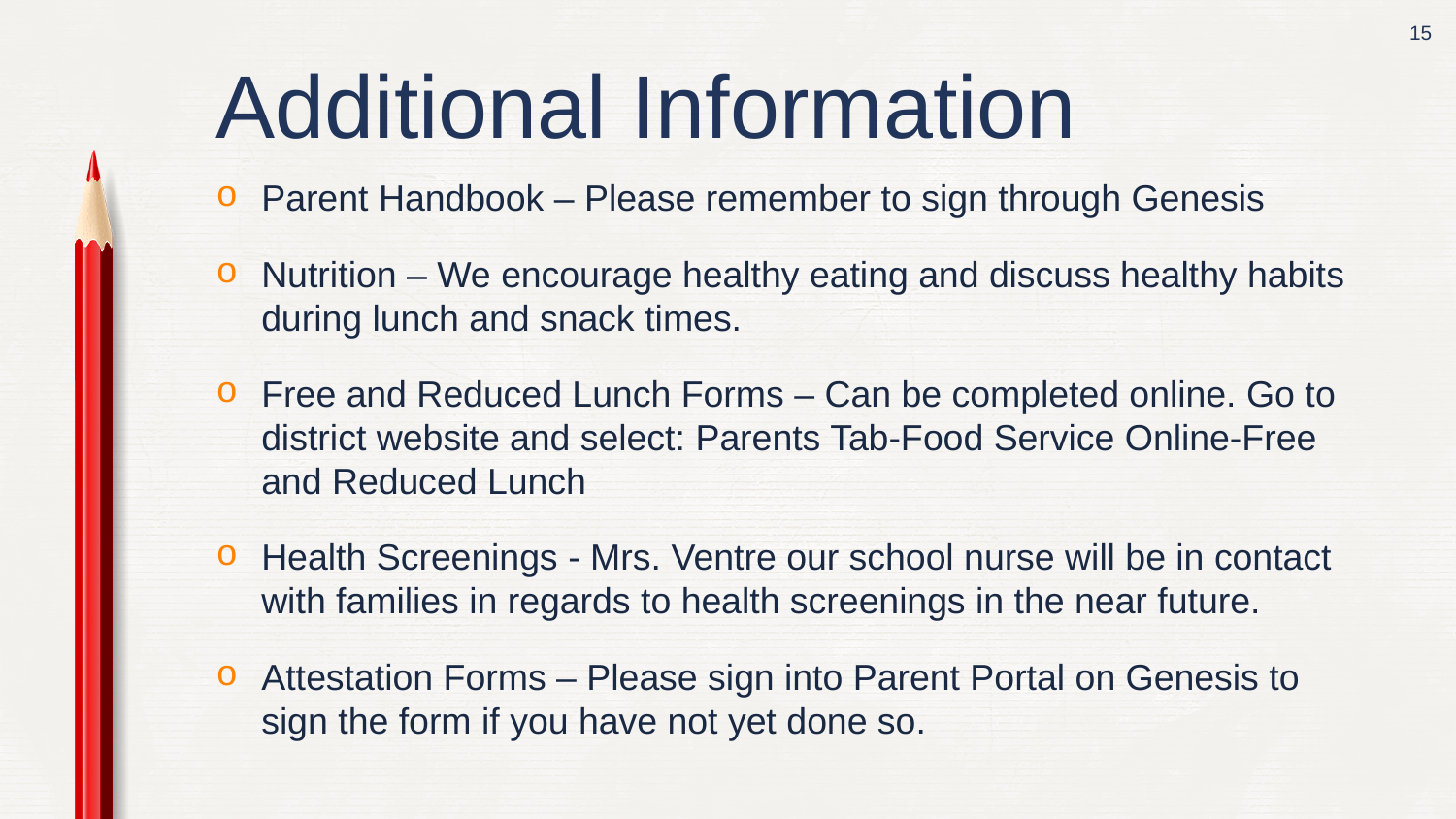

15
Additional Information
Parent Handbook – Please remember to sign through Genesis
Nutrition – We encourage healthy eating and discuss healthy habits during lunch and snack times.
Free and Reduced Lunch Forms – Can be completed online. Go to district website and select: Parents Tab-Food Service Online-Free and Reduced Lunch
Health Screenings - Mrs. Ventre our school nurse will be in contact with families in regards to health screenings in the near future.
Attestation Forms – Please sign into Parent Portal on Genesis to sign the form if you have not yet done so.